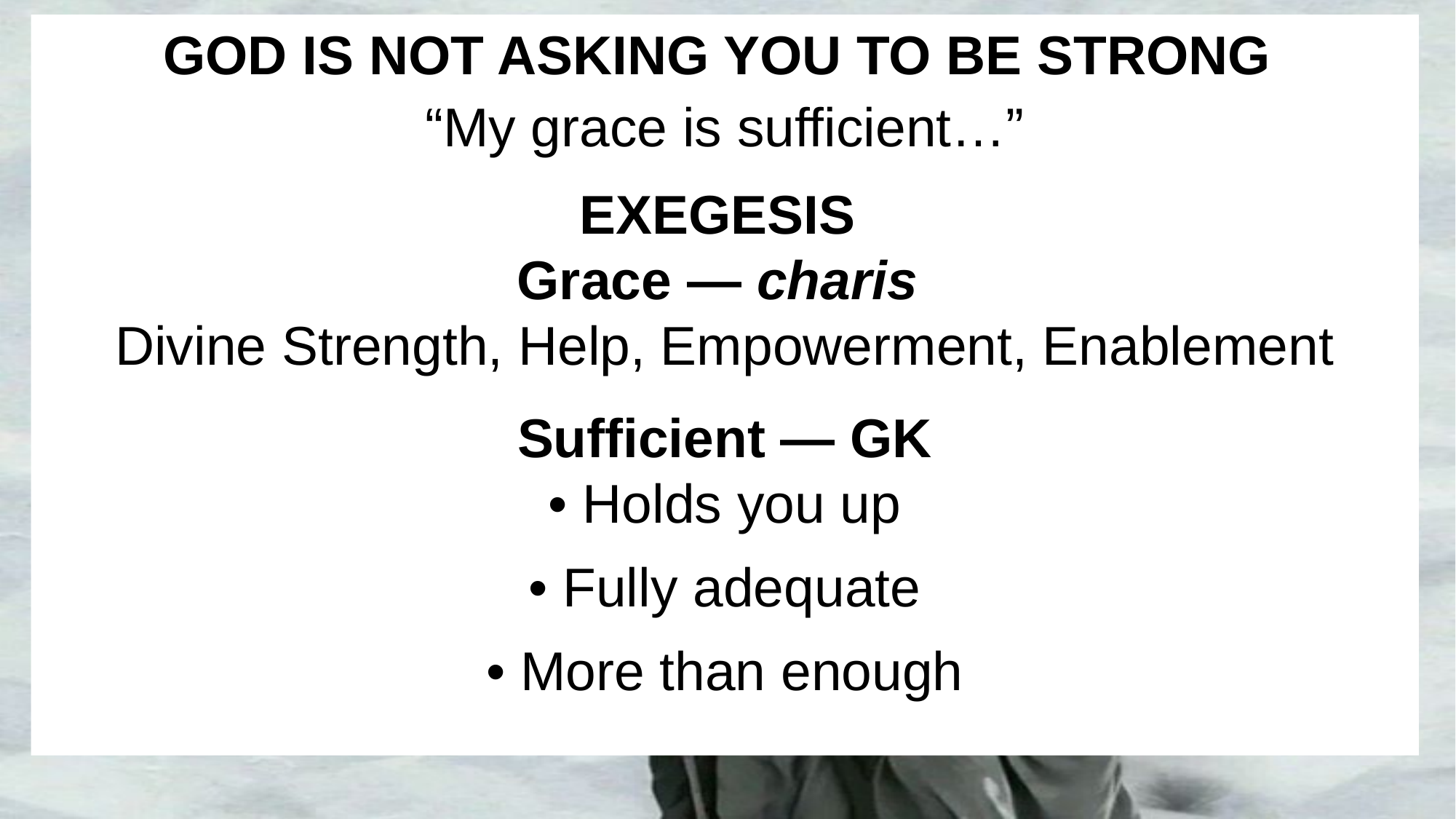

GOD IS NOT ASKING YOU TO BE STRONG
“My grace is sufficient…”
EXEGESIS
Grace — charis
Divine Strength, Help, Empowerment, Enablement
Sufficient — GK
• Holds you up
• Fully adequate
• More than enough